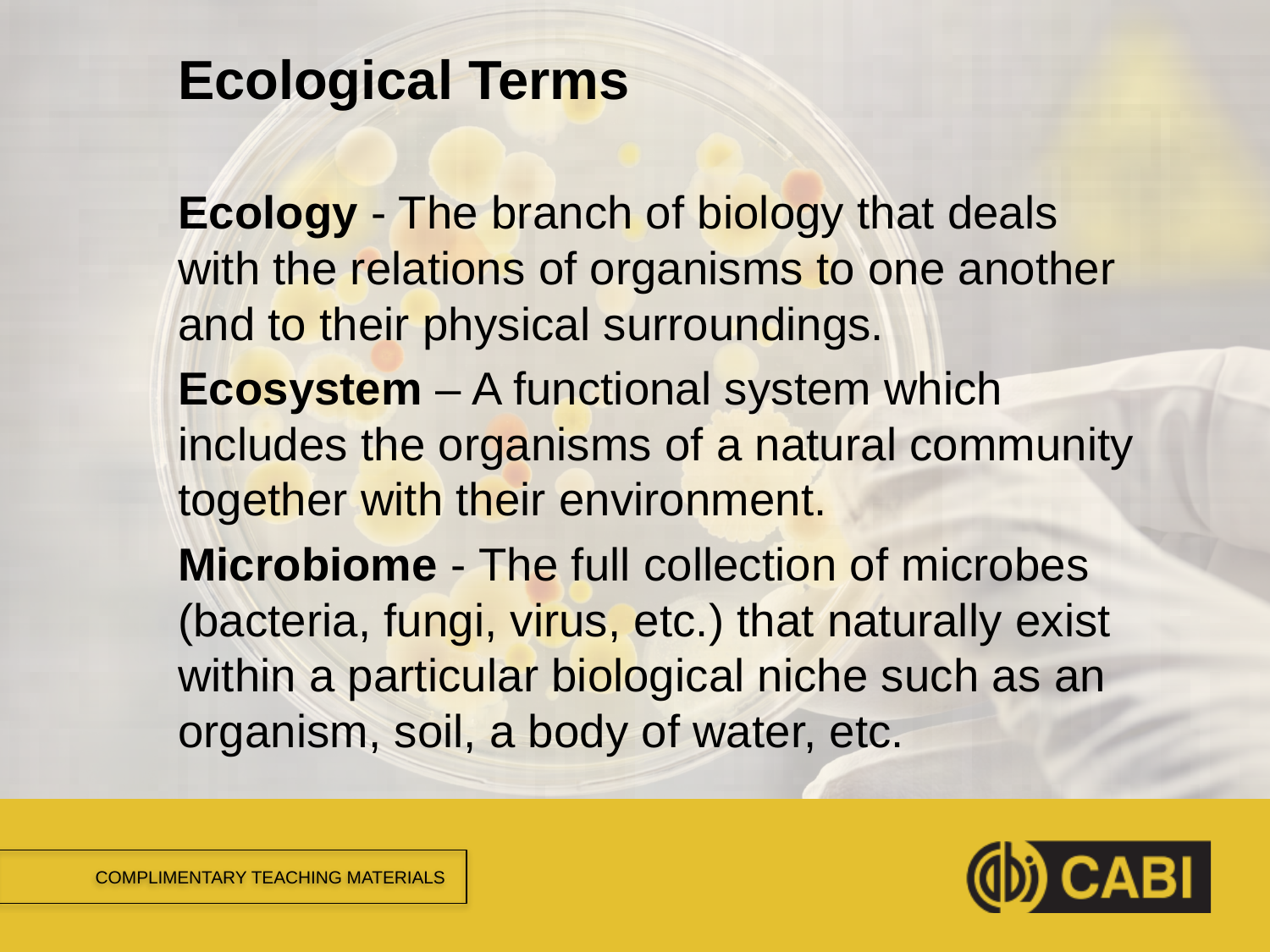

# Ecological Terms

Ecology - The branch of biology that deals with the relations of organisms to one another and to their physical surroundings.
Ecosystem – A functional system which includes the organisms of a natural community together with their environment.
Microbiome - The full collection of microbes (bacteria, fungi, virus, etc.) that naturally exist within a particular biological niche such as an organism, soil, a body of water, etc.